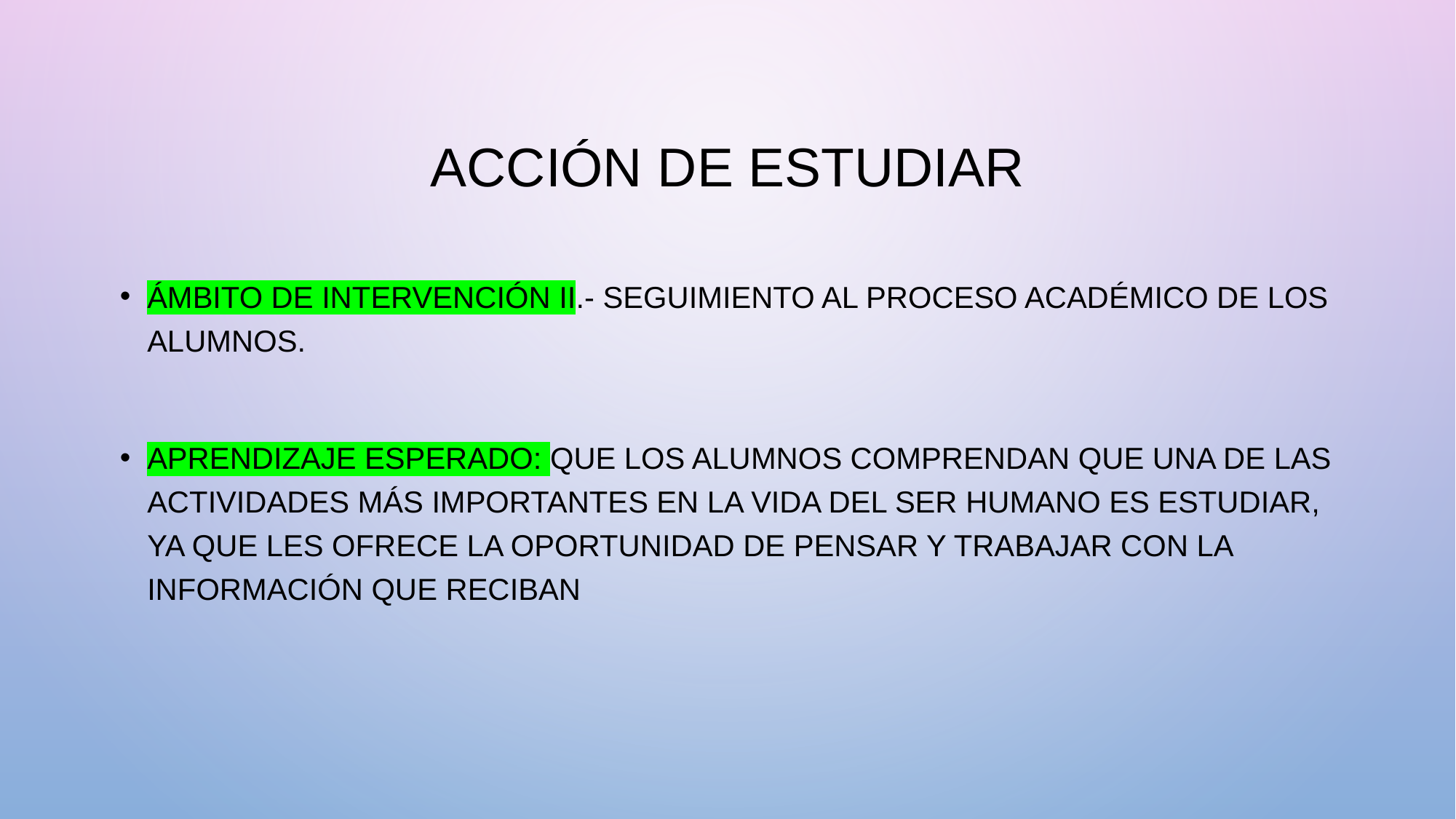

# ACCIÓN DE ESTUDIAR
ÁMBITO DE INTERVENCIÓN II.- Seguimiento al proceso académico de los Alumnos.

APRENDIZAJE ESPERADO: Que los alumnos comprendan que una de las actividades más importantes en la vida del ser humano es estudiar, ya que les ofrece la oportunidad de pensar y trabajar con la información que reciban